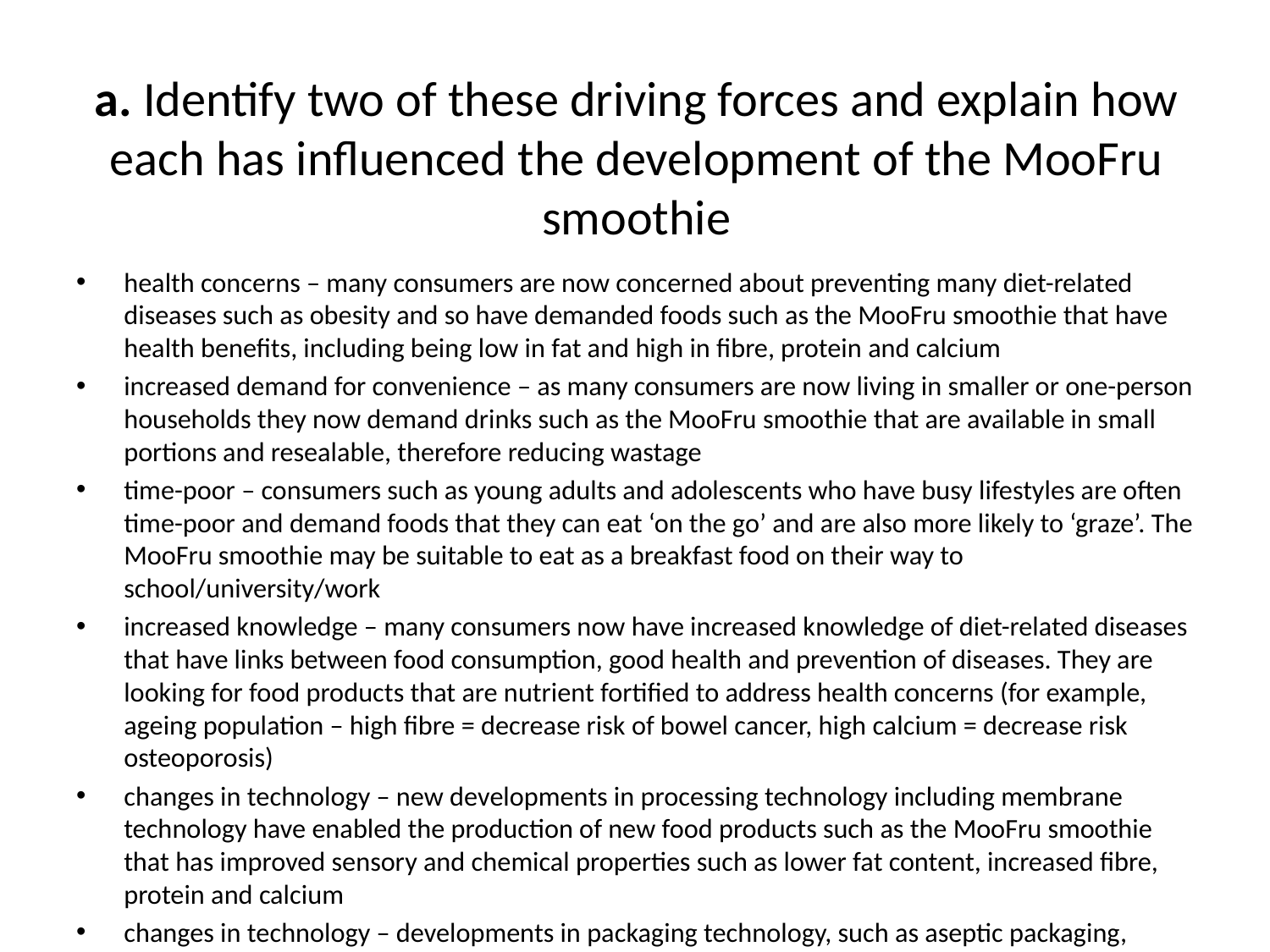

# a. Identify two of these driving forces and explain how each has influenced the development of the MooFru smoothie

health concerns – many consumers are now concerned about preventing many diet-related diseases such as obesity and so have demanded foods such as the MooFru smoothie that have health benefits, including being low in fat and high in fibre, protein and calcium
increased demand for convenience – as many consumers are now living in smaller or one-person households they now demand drinks such as the MooFru smoothie that are available in small portions and resealable, therefore reducing wastage
time-poor – consumers such as young adults and adolescents who have busy lifestyles are often time-poor and demand foods that they can eat ‘on the go’ and are also more likely to ‘graze’. The MooFru smoothie may be suitable to eat as a breakfast food on their way to school/university/work
increased knowledge – many consumers now have increased knowledge of diet-related diseases that have links between food consumption, good health and prevention of diseases. They are looking for food products that are nutrient fortified to address health concerns (for example, ageing population – high fibre = decrease risk of bowel cancer, high calcium = decrease risk osteoporosis)
changes in technology – new developments in processing technology including membrane technology have enabled the production of new food products such as the MooFru smoothie that has improved sensory and chemical properties such as lower fat content, increased fibre, protein and calcium
changes in technology – developments in packaging technology, such as aseptic packaging, means that the MooFru smoothie has an extended shelf life, which is convenient for consumers.